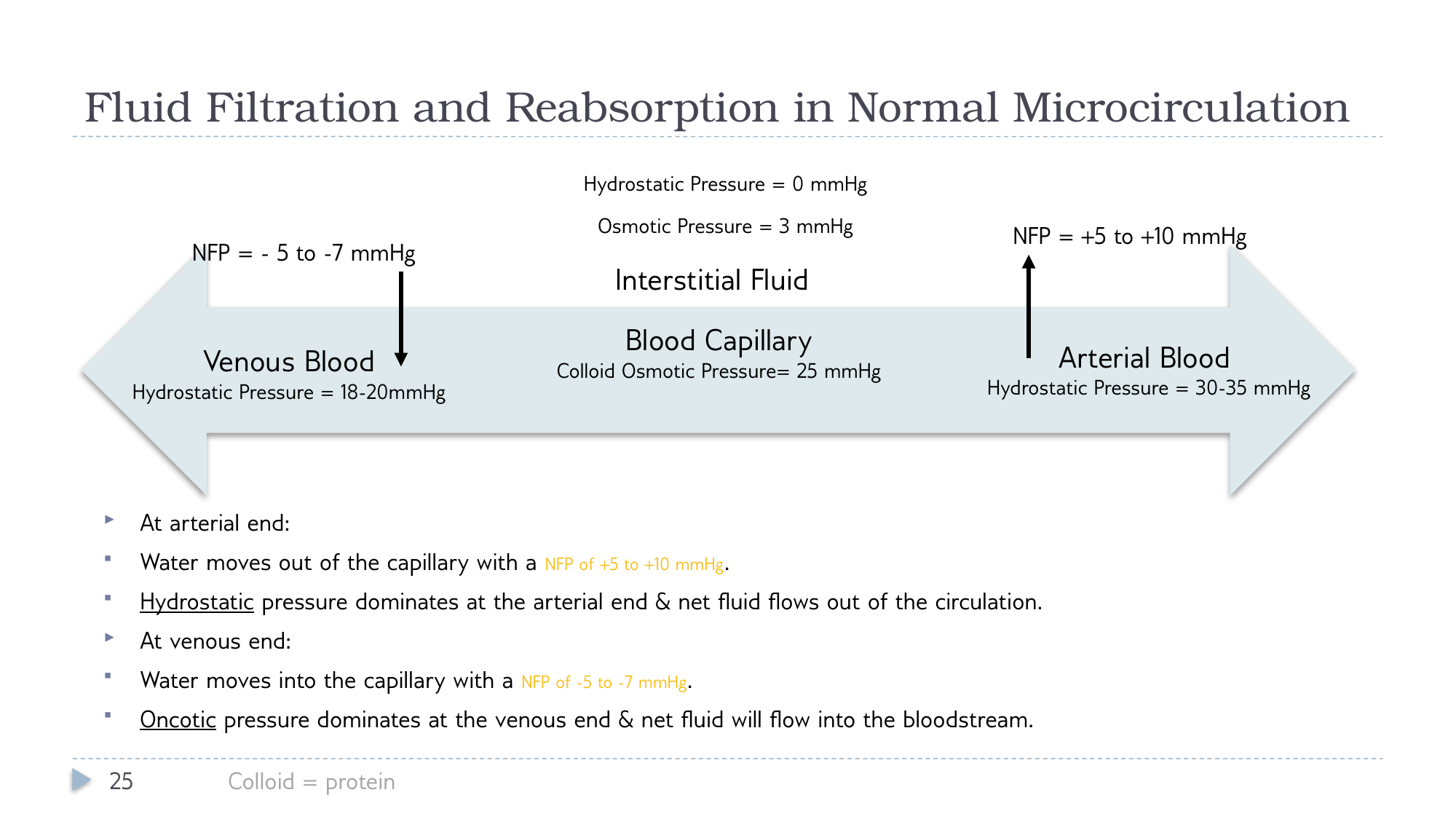

# Fluid Filtration and Reabsorption in Normal Microcirculation
Hydrostatic Pressure = 0 mmHg
Osmotic Pressure = 3 mmHg
NFP = +5 to +10 mmHg
NFP = - 5 to -7 mmHg
Interstitial Fluid
Blood Capillary
Colloid Osmotic Pressure= 25 mmHg
Arterial Blood
Hydrostatic Pressure = 30-35 mmHg
Venous Blood
Hydrostatic Pressure = 18-20mmHg
At arterial end:
Water moves out of the capillary with a NFP of +5 to +10 mmHg.
Hydrostatic pressure dominates at the arterial end & net fluid flows out of the circulation.
At venous end:
Water moves into the capillary with a NFP of -5 to -7 mmHg.
Oncotic pressure dominates at the venous end & net fluid will flow into the bloodstream.
25             Colloid = protein